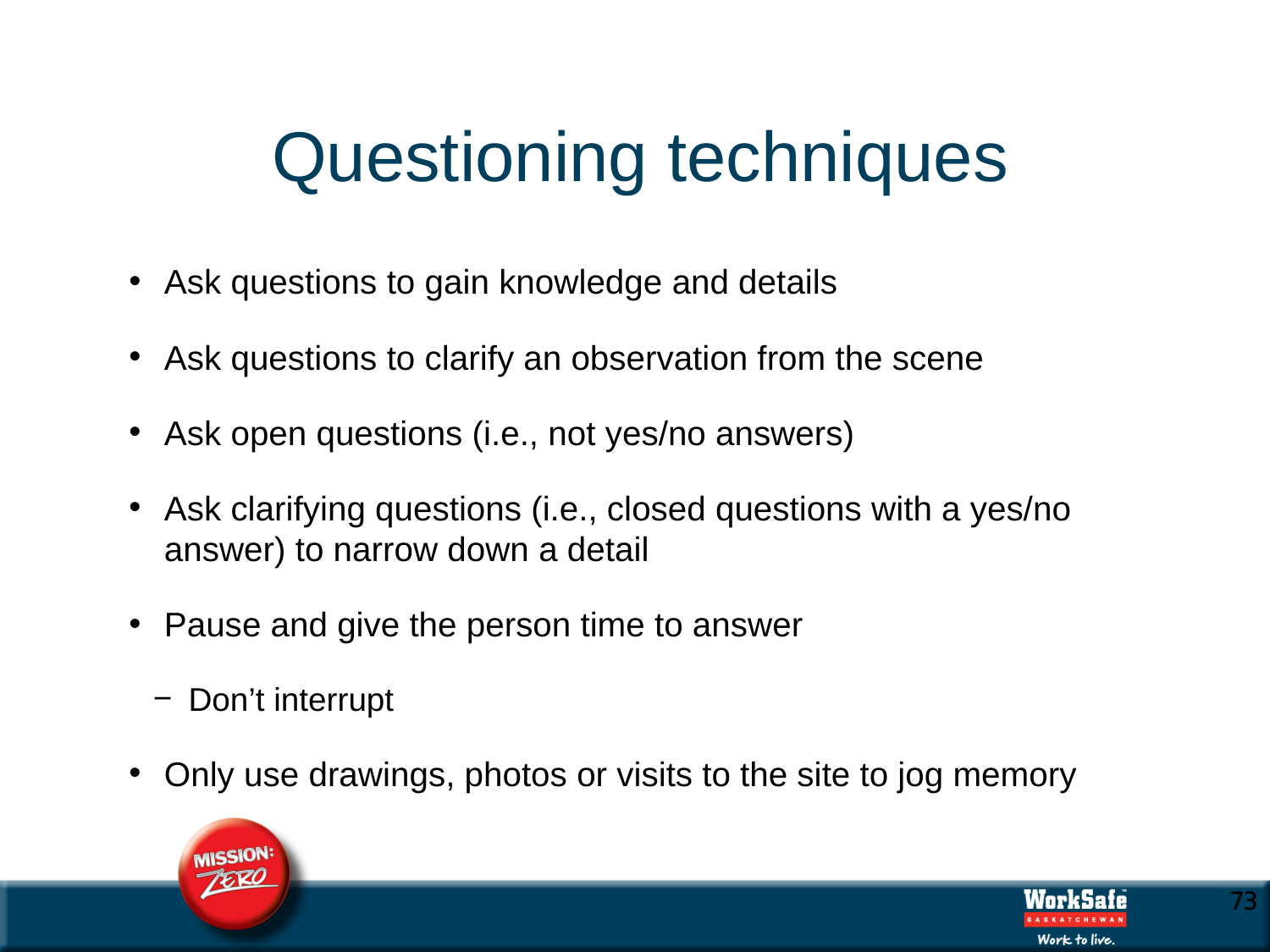

# Questioning techniques
Ask questions to gain knowledge and details
Ask questions to clarify an observation from the scene
Ask open questions (i.e., not yes/no answers)
Ask clarifying questions (i.e., closed questions with a yes/no answer) to narrow down a detail
Pause and give the person time to answer
Don’t interrupt
Only use drawings, photos or visits to the site to jog memory